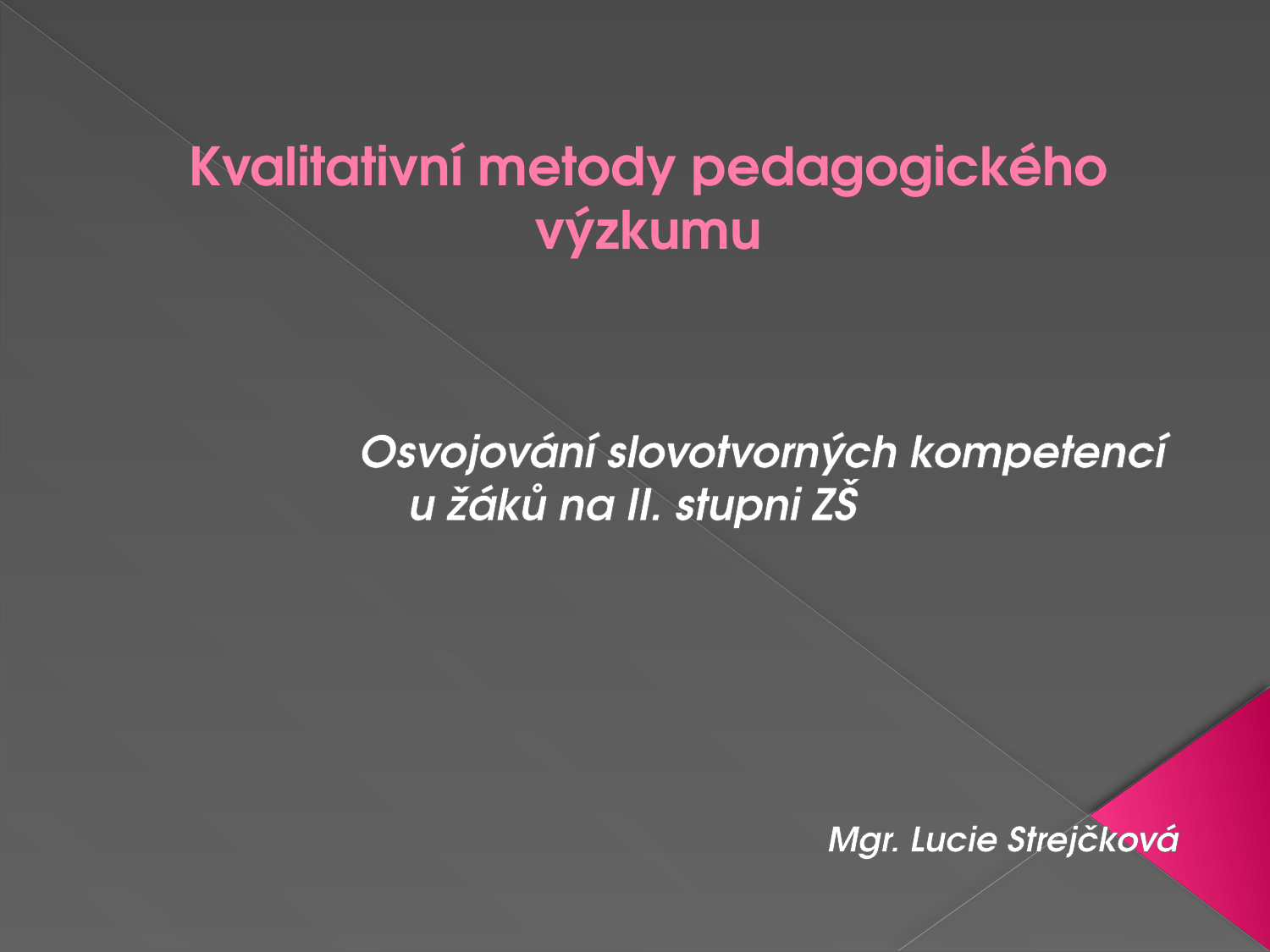

# Kvalitativní metody pedagogického výzkumu

Osvojování slovotvorných kompetencí
u žáků na II. stupni ZŠ

Mgr. Lucie Strejčková